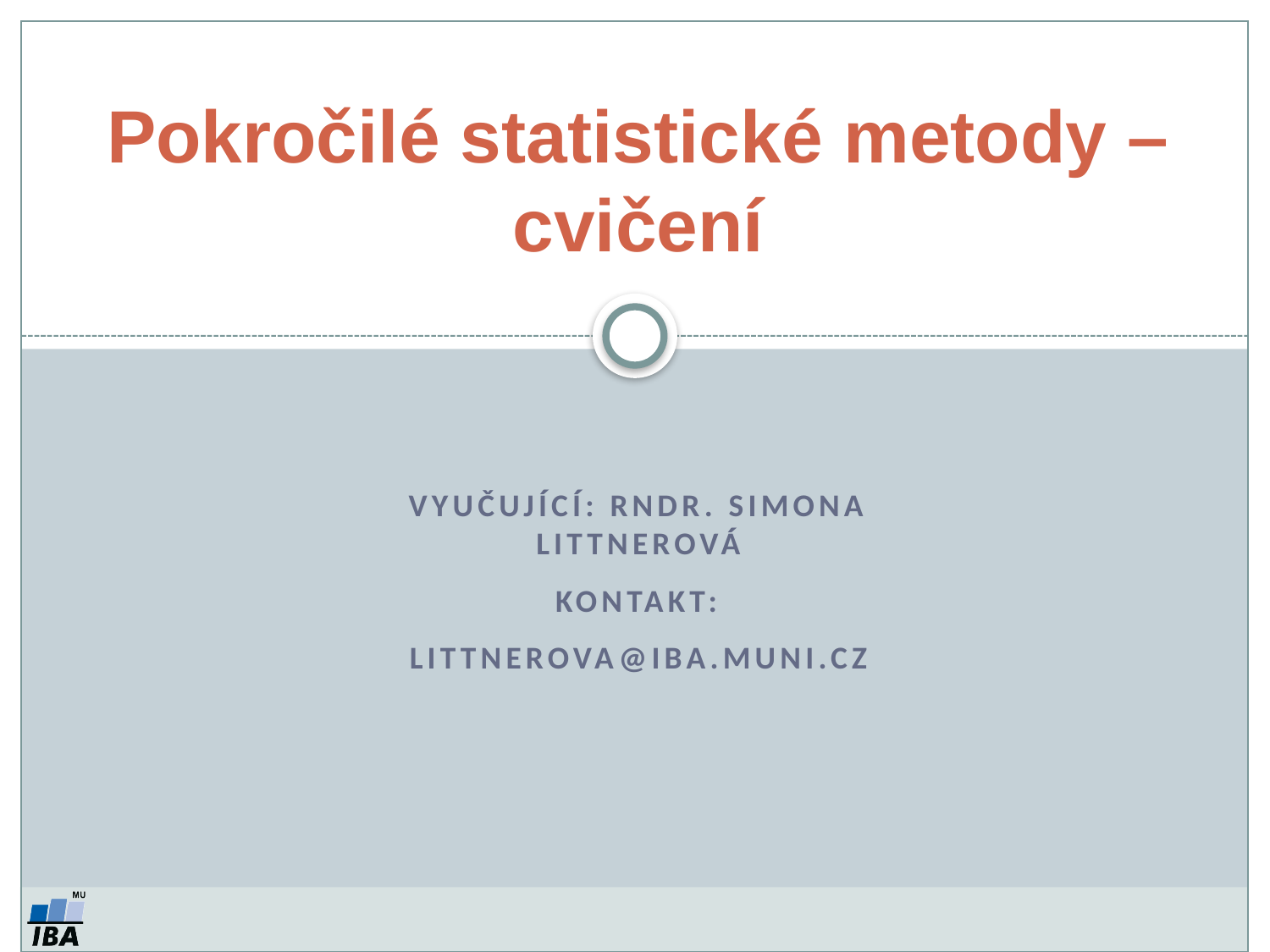

Pokročilé statistické metody – cvičení
Vyučující: RNDr. Simona Littnerová
Kontakt: littnerova@iba.muni.cz